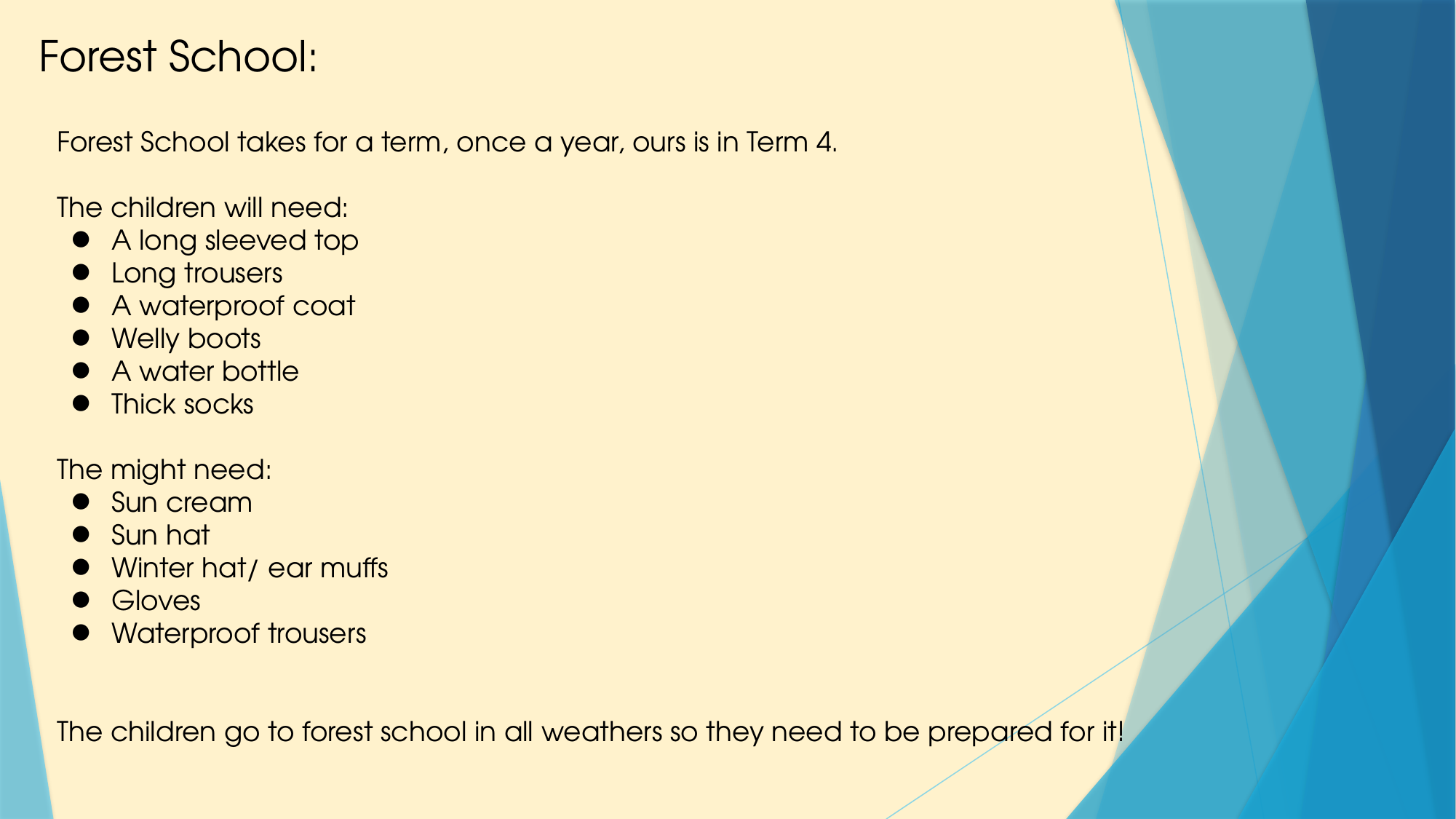

Forest School:
Forest School takes for a term, once a year, ours is in Term 4.

The children will need:
A long sleeved top
Long trousers
A waterproof coat
Welly boots
A water bottle
Thick socks

The might need:
Sun cream
Sun hat
Winter hat/ ear muffs
Gloves
Waterproof trousers

The children go to forest school in all weathers so they need to be prepared for it!